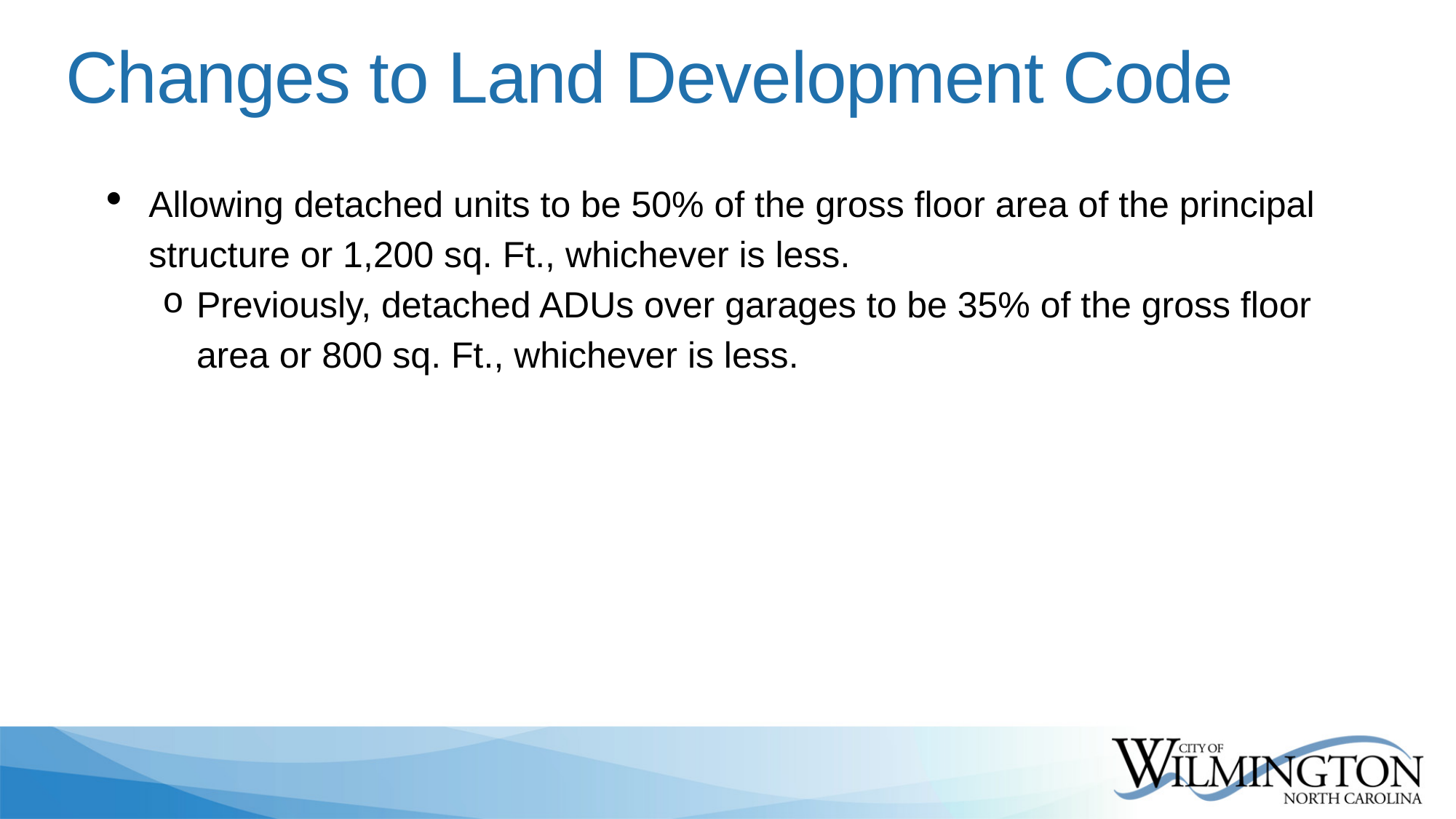

# Changes to Land Development Code
Allowing detached units to be 50% of the gross floor area of the principal structure or 1,200 sq. Ft., whichever is less.
Previously, detached ADUs over garages to be 35% of the gross floor area or 800 sq. Ft., whichever is less.